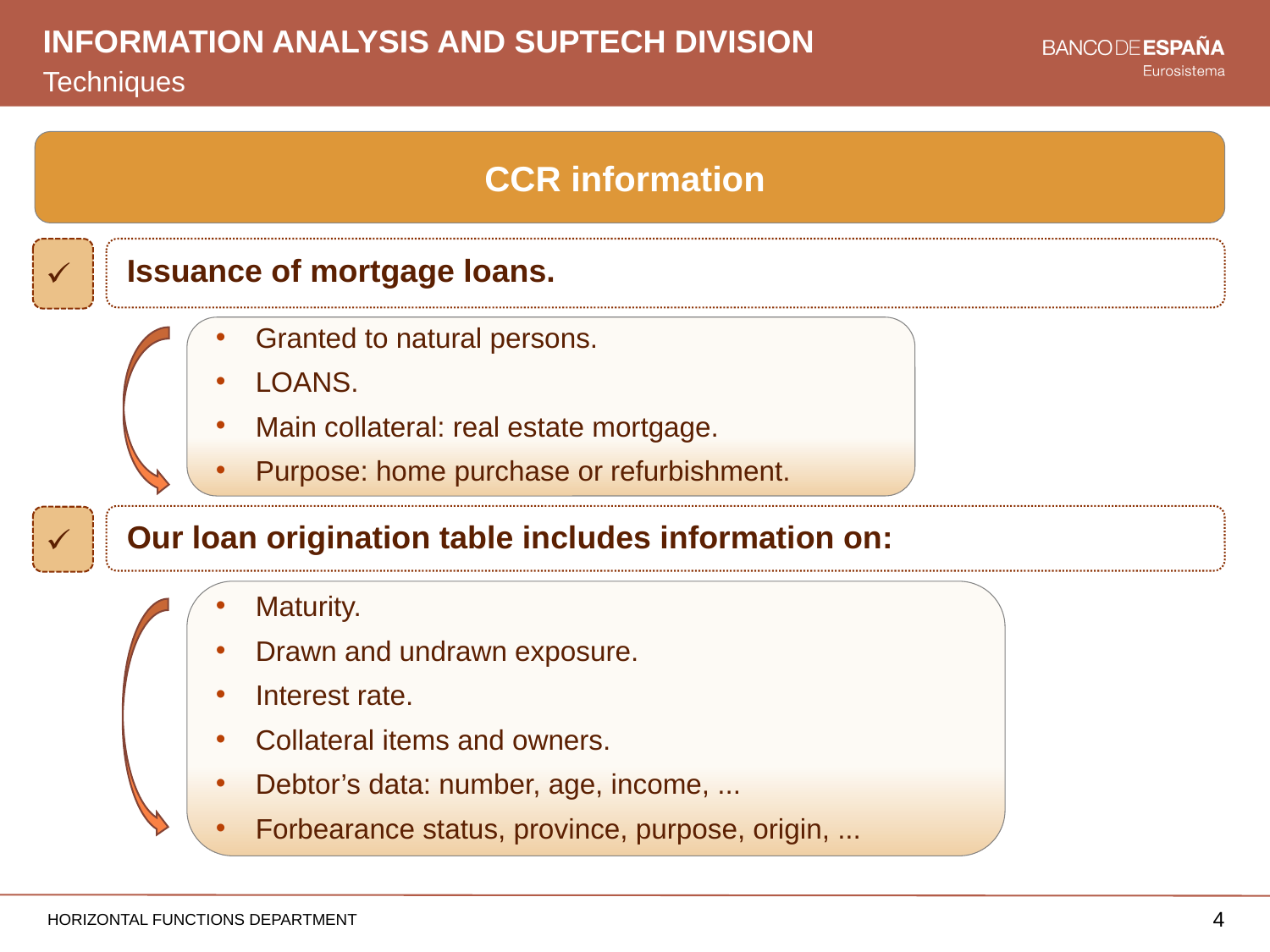

# Information Analysis and Suptech Division
Techniques

CCR information

Issuance of mortgage loans.

Granted to natural persons.
LOANS.
Main collateral: real estate mortgage.
Purpose: home purchase or refurbishment.

Our loan origination table includes information on:

Maturity.
Drawn and undrawn exposure.
Interest rate.
Collateral items and owners.
Debtor’s data: number, age, income, ...
Forbearance status, province, purpose, origin, ...

4
4

Horizontal Functions Department